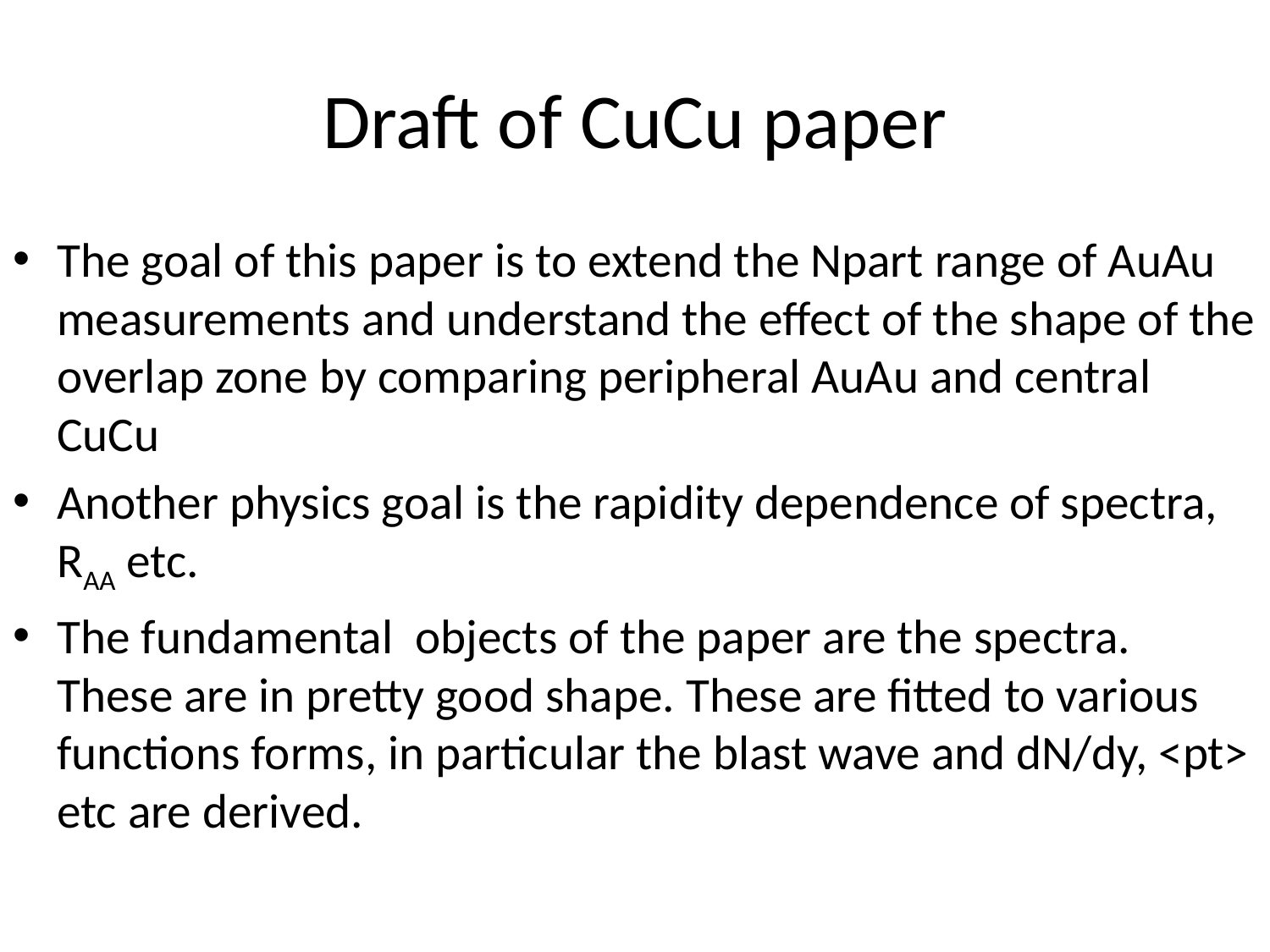

# Draft of CuCu paper
The goal of this paper is to extend the Npart range of AuAu measurements and understand the effect of the shape of the overlap zone by comparing peripheral AuAu and central CuCu
Another physics goal is the rapidity dependence of spectra, RAA etc.
The fundamental  objects of the paper are the spectra. These are in pretty good shape. These are fitted to various functions forms, in particular the blast wave and dN/dy, <pt> etc are derived.